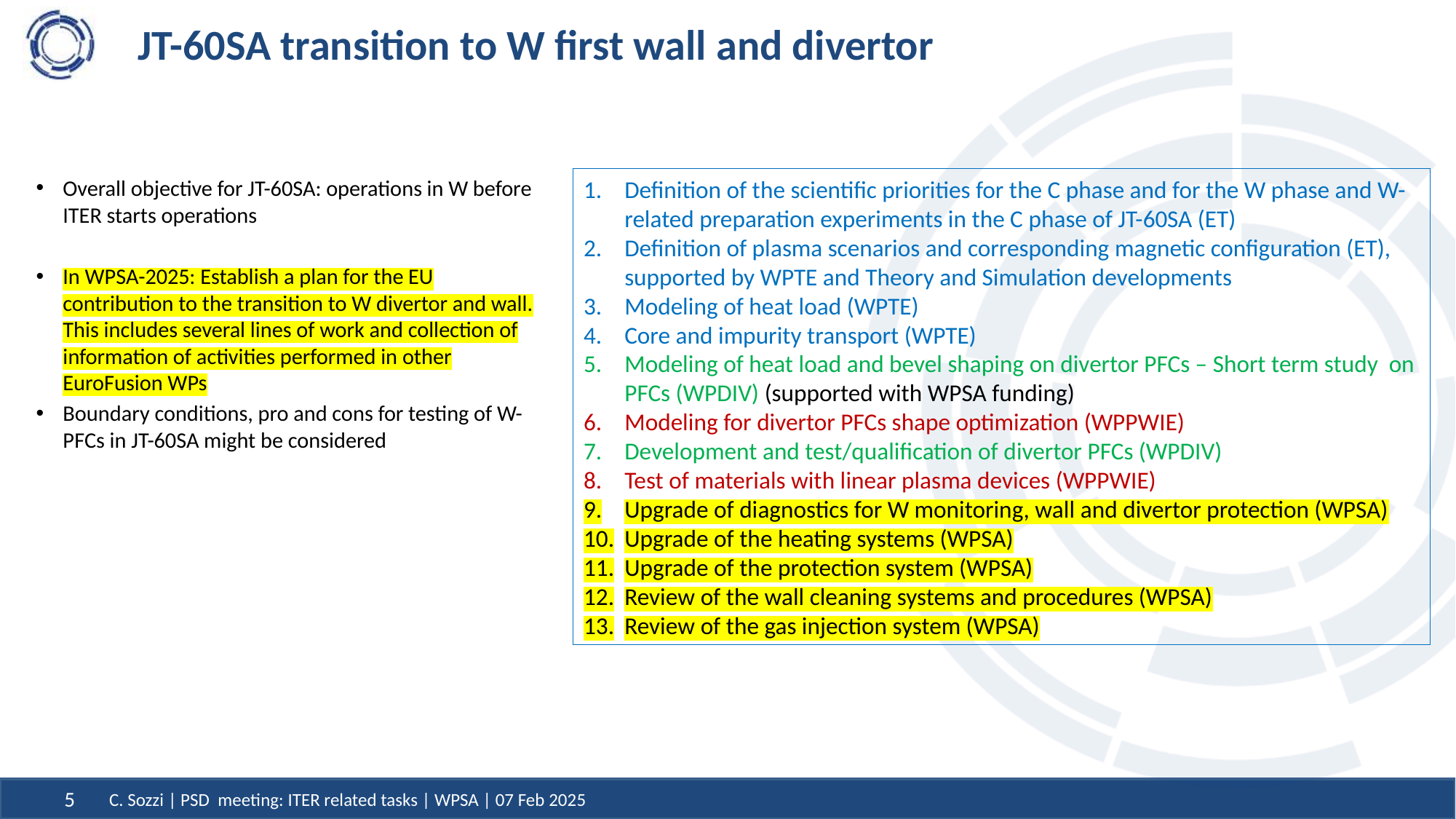

# JT-60SA transition to W first wall and divertor
Overall objective for JT-60SA: operations in W before ITER starts operations

In WPSA-2025: Establish a plan for the EU contribution to the transition to W divertor and wall. This includes several lines of work and collection of information of activities performed in other EuroFusion WPs
Boundary conditions, pro and cons for testing of W-PFCs in JT-60SA might be considered

Definition of the scientific priorities for the C phase and for the W phase and W-related preparation experiments in the C phase of JT-60SA (ET)
Definition of plasma scenarios and corresponding magnetic configuration (ET), supported by WPTE and Theory and Simulation developments
Modeling of heat load (WPTE)
Core and impurity transport (WPTE)
Modeling of heat load and bevel shaping on divertor PFCs – Short term study  on PFCs (WPDIV) (supported with WPSA funding)
Modeling for divertor PFCs shape optimization (WPPWIE)
Development and test/qualification of divertor PFCs (WPDIV)
Test of materials with linear plasma devices (WPPWIE)
Upgrade of diagnostics for W monitoring, wall and divertor protection (WPSA)
Upgrade of the heating systems (WPSA)
Upgrade of the protection system (WPSA)
Review of the wall cleaning systems and procedures (WPSA)
Review of the gas injection system (WPSA)
C. Sozzi | PSD  meeting: ITER related tasks | WPSA | 07 Feb 2025
5